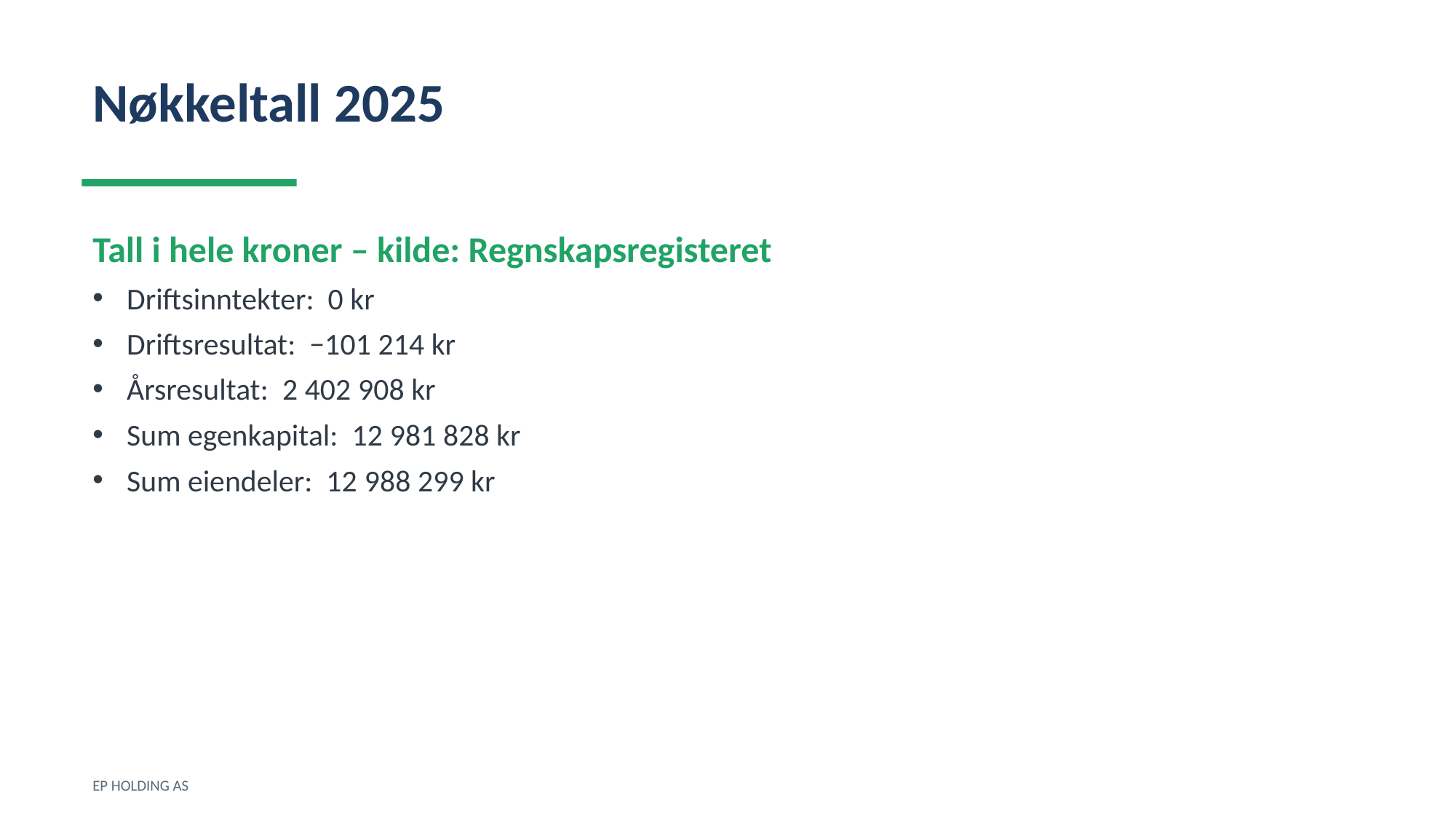

Nøkkeltall 2025

Tall i hele kroner – kilde: Regnskapsregisteret
Driftsinntekter:  0 kr
Driftsresultat:  −101 214 kr
Årsresultat:  2 402 908 kr
Sum egenkapital:  12 981 828 kr
Sum eiendeler:  12 988 299 kr
EP HOLDING AS